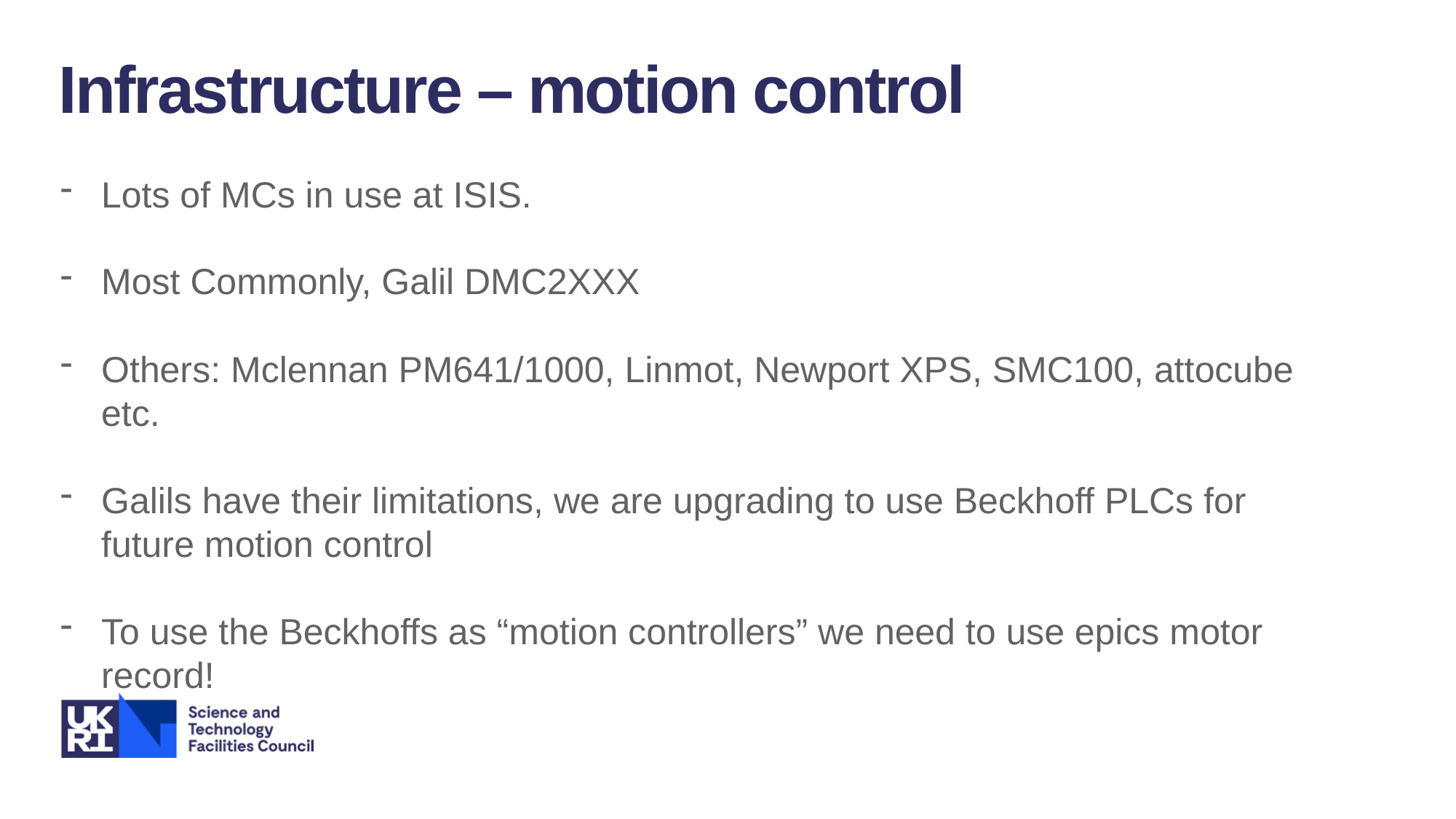

Infrastructure – motion control
Lots of MCs in use at ISIS.

Most Commonly, Galil DMC2XXX

Others: Mclennan PM641/1000, Linmot, Newport XPS, SMC100, attocube etc.

Galils have their limitations, we are upgrading to use Beckhoff PLCs for future motion control

To use the Beckhoffs as “motion controllers” we need to use epics motor record!